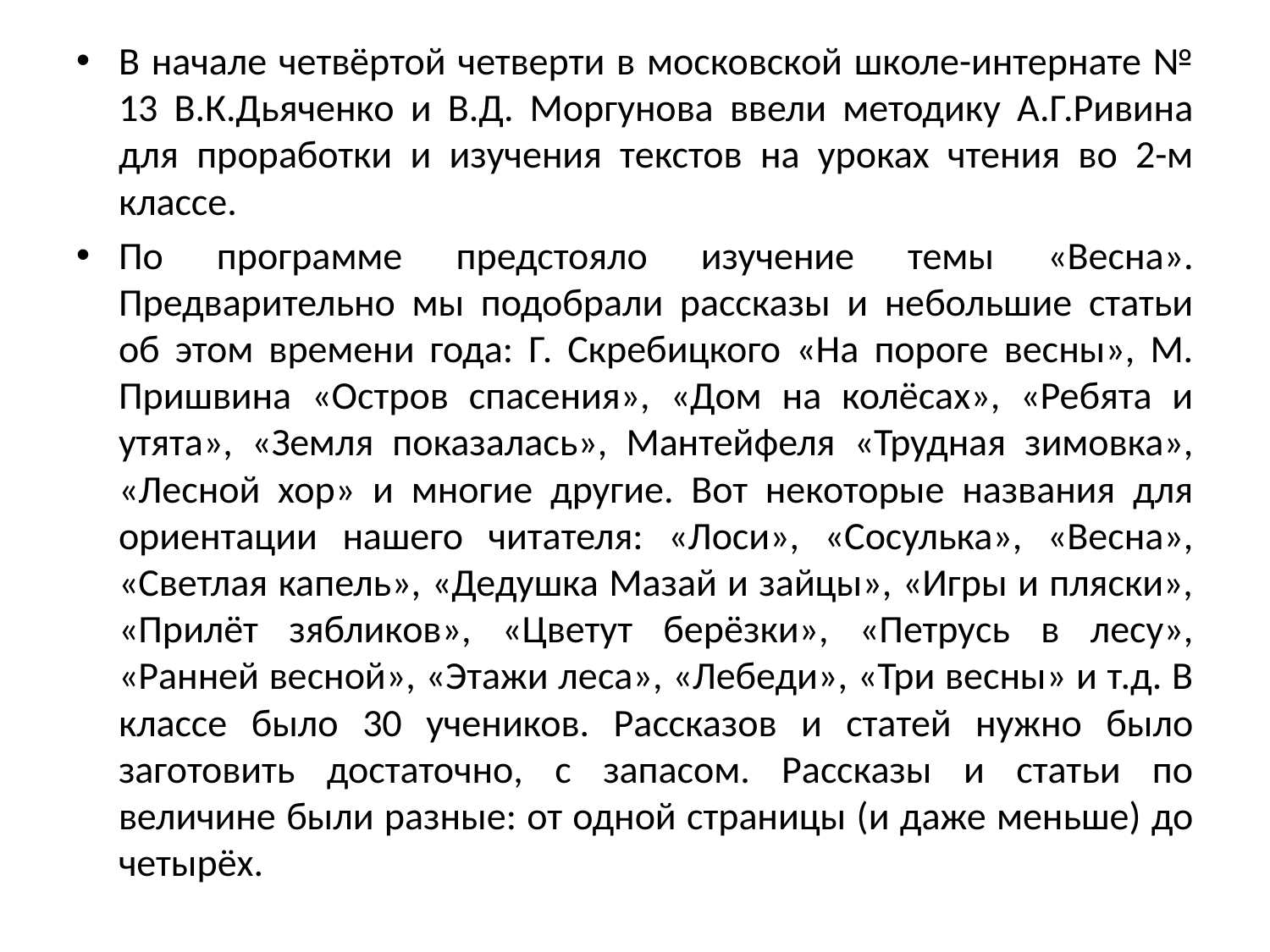

В начале четвёртой четверти в московской школе-интернате № 13 В.К.Дьяченко и В.Д. Моргунова ввели методику А.Г.Ривина для проработки и изучения текстов на уроках чтения во 2-м классе.
По программе предстояло изучение темы «Весна». Предварительно мы подобрали рассказы и небольшие статьи об этом времени года: Г. Скребицкого «На пороге весны», М. Пришвина «Остров спасения», «Дом на колёсах», «Ребята и утята», «Земля показалась», Мантейфеля «Трудная зимовка», «Лесной хор» и многие другие. Вот некоторые названия для ориента­ции нашего читателя: «Лоси», «Сосулька», «Весна», «Светлая капель», «Дедушка Мазай и зайцы», «Игры и пляски», «Прилёт зябликов», «Цветут берёзки», «Петрусь в лесу», «Ранней весной», «Этажи леса», «Лебеди», «Три весны» и т.д. В классе было 30 учеников. Рассказов и статей нужно было заготовить достаточно, с запасом. Рассказы и статьи по величине были разные: от одной страницы (и даже меньше) до четырёх.